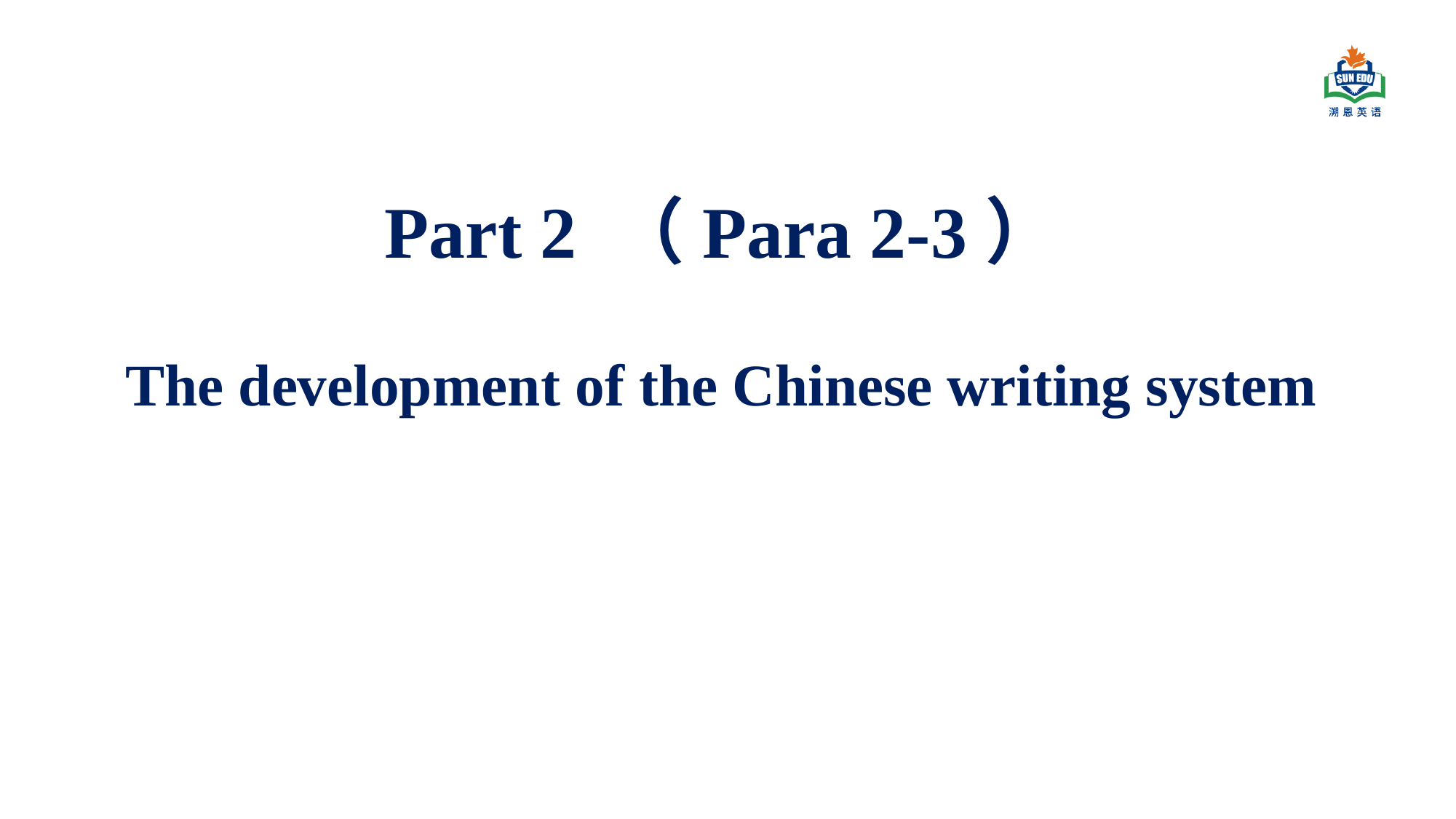

# Part 2 （Para 2-3）
The development of the Chinese writing system